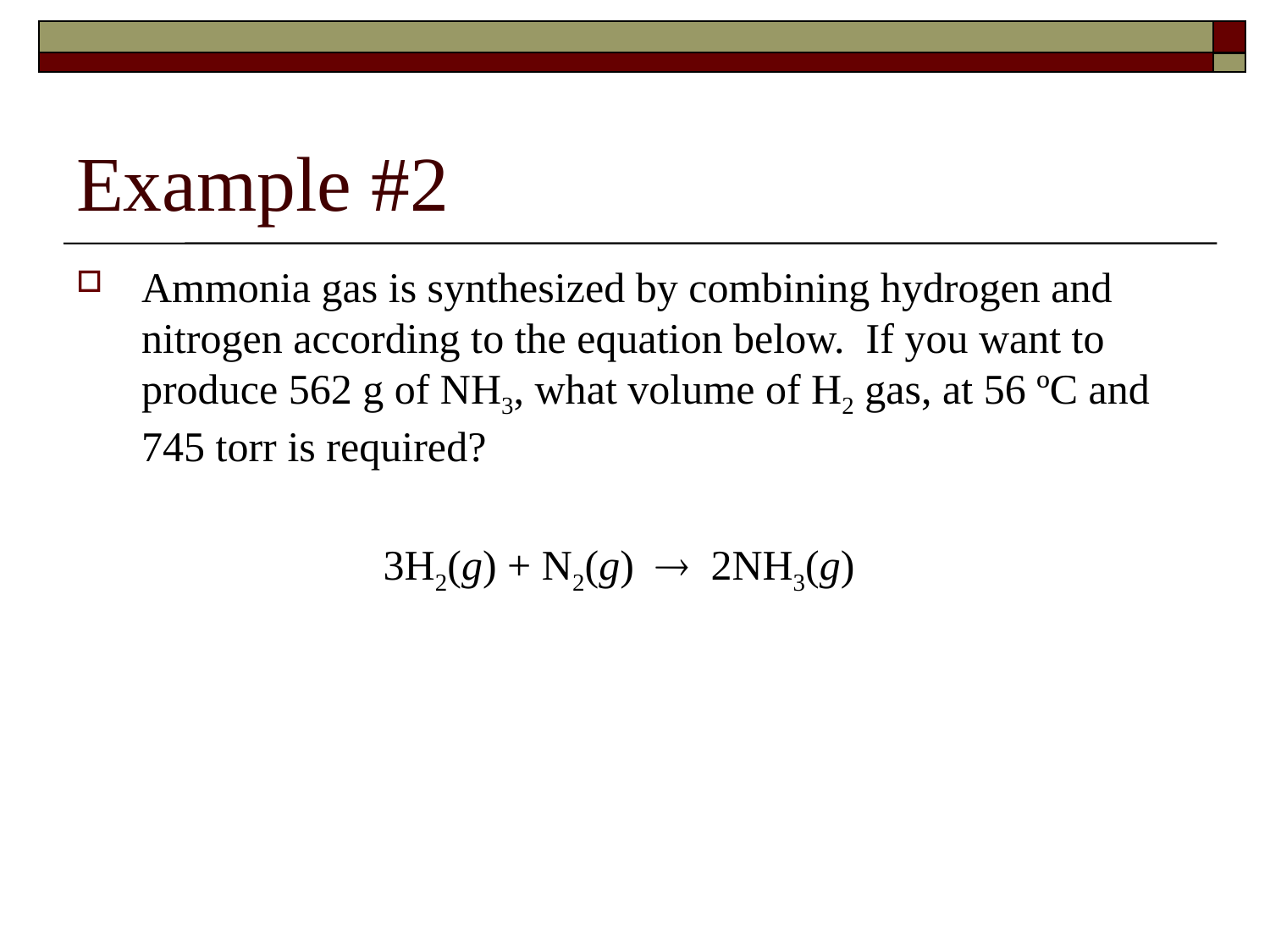

# Example #2
Ammonia gas is synthesized by combining hydrogen and nitrogen according to the equation below.  If you want to produce 562 g of NH3, what volume of H2 gas, at 56 ºC and 745 torr is required?

3H2(g) + N2(g)  →  2NH3(g)